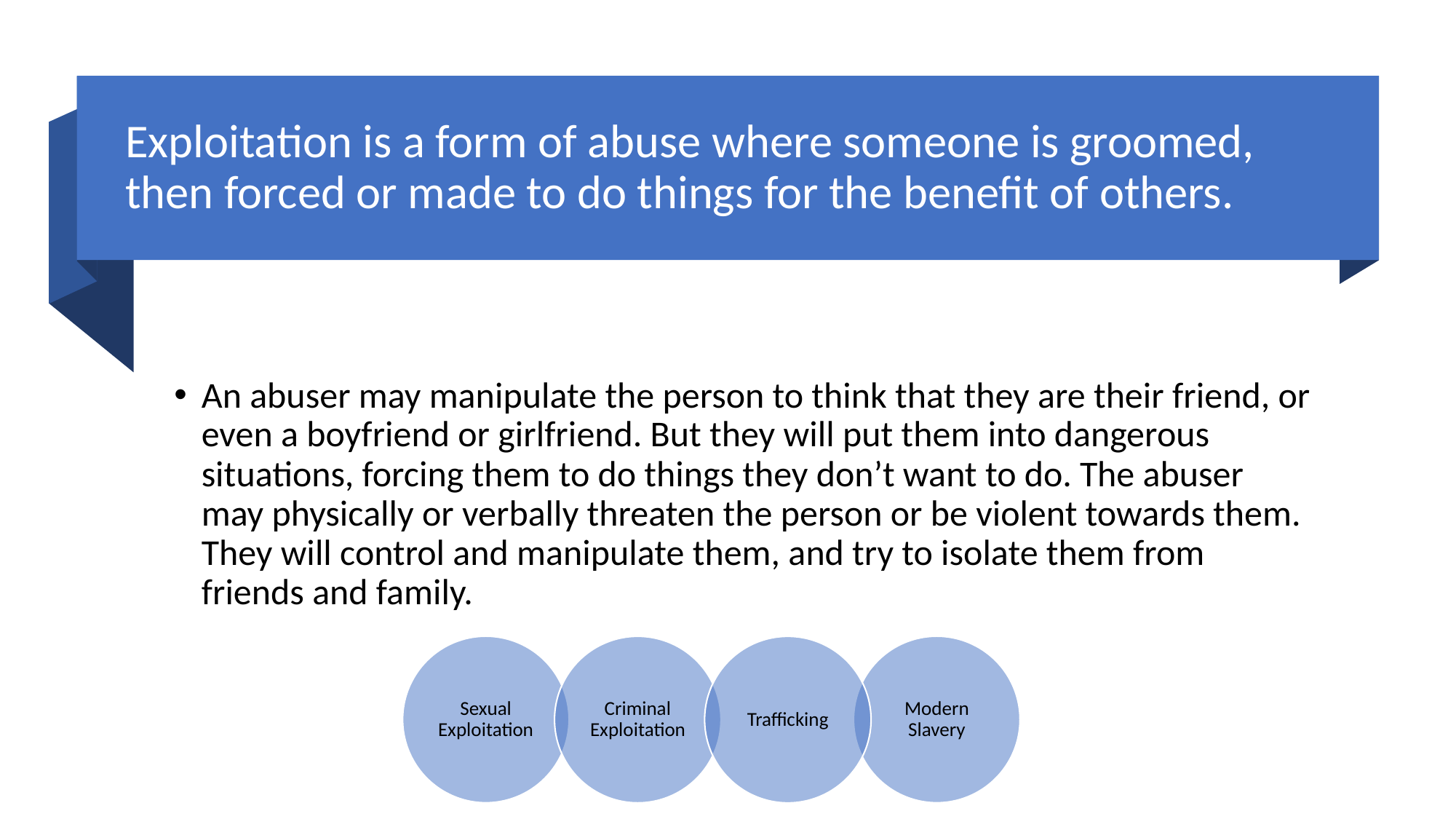

# Exploitation is a form of abuse where someone is groomed, then forced or made to do things for the benefit of others.

An abuser may manipulate the person to think that they are their friend, or even a boyfriend or girlfriend. But they will put them into dangerous situations, forcing them to do things they don’t want to do. The abuser may physically or verbally threaten the person or be violent towards them. They will control and manipulate them, and try to isolate them from friends and family.
Sexual Exploitation
Criminal Exploitation
Modern Slavery
Trafficking